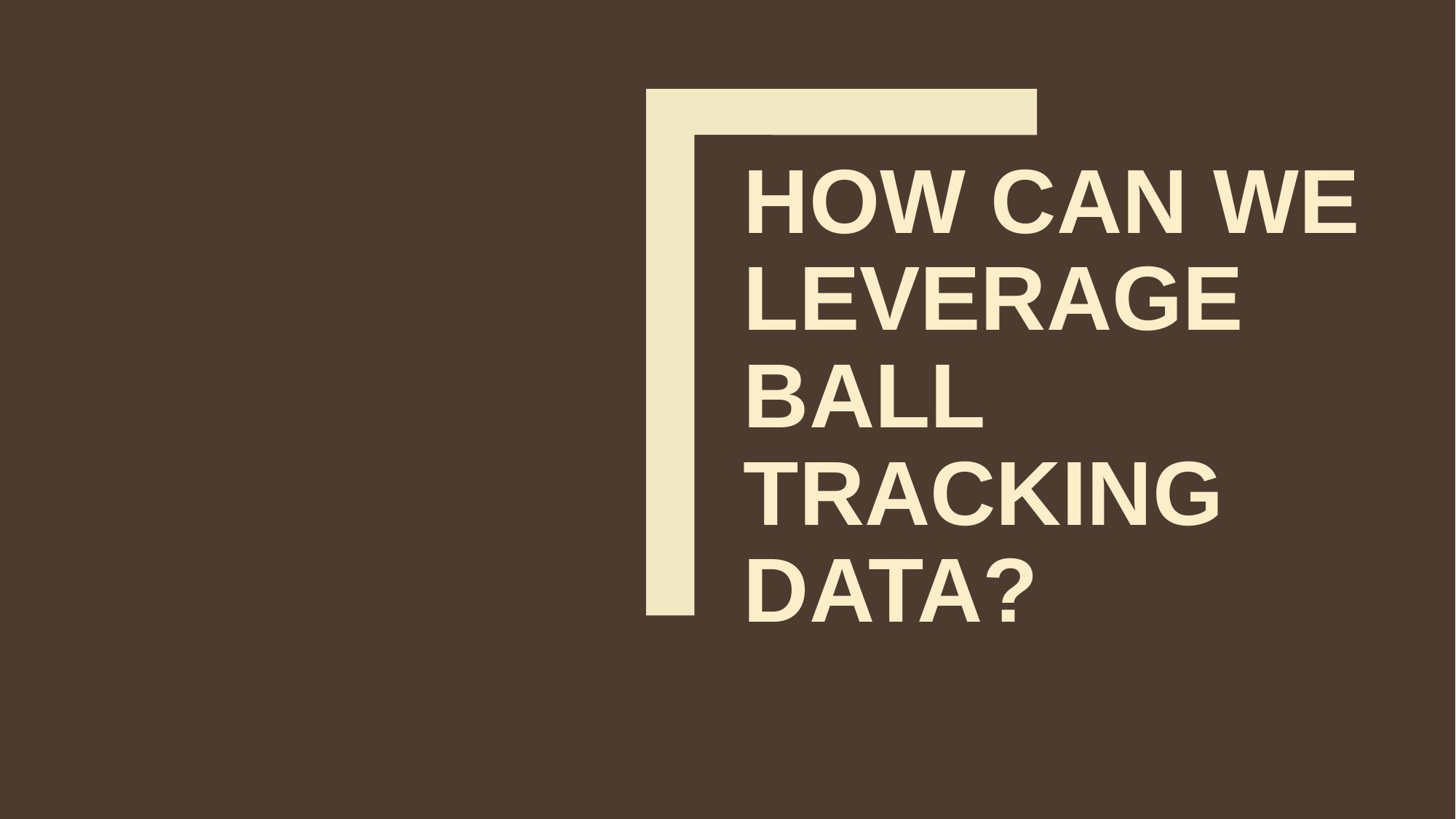

# HOW CAN WE LEVERAGE BALL TRACKING DATA?